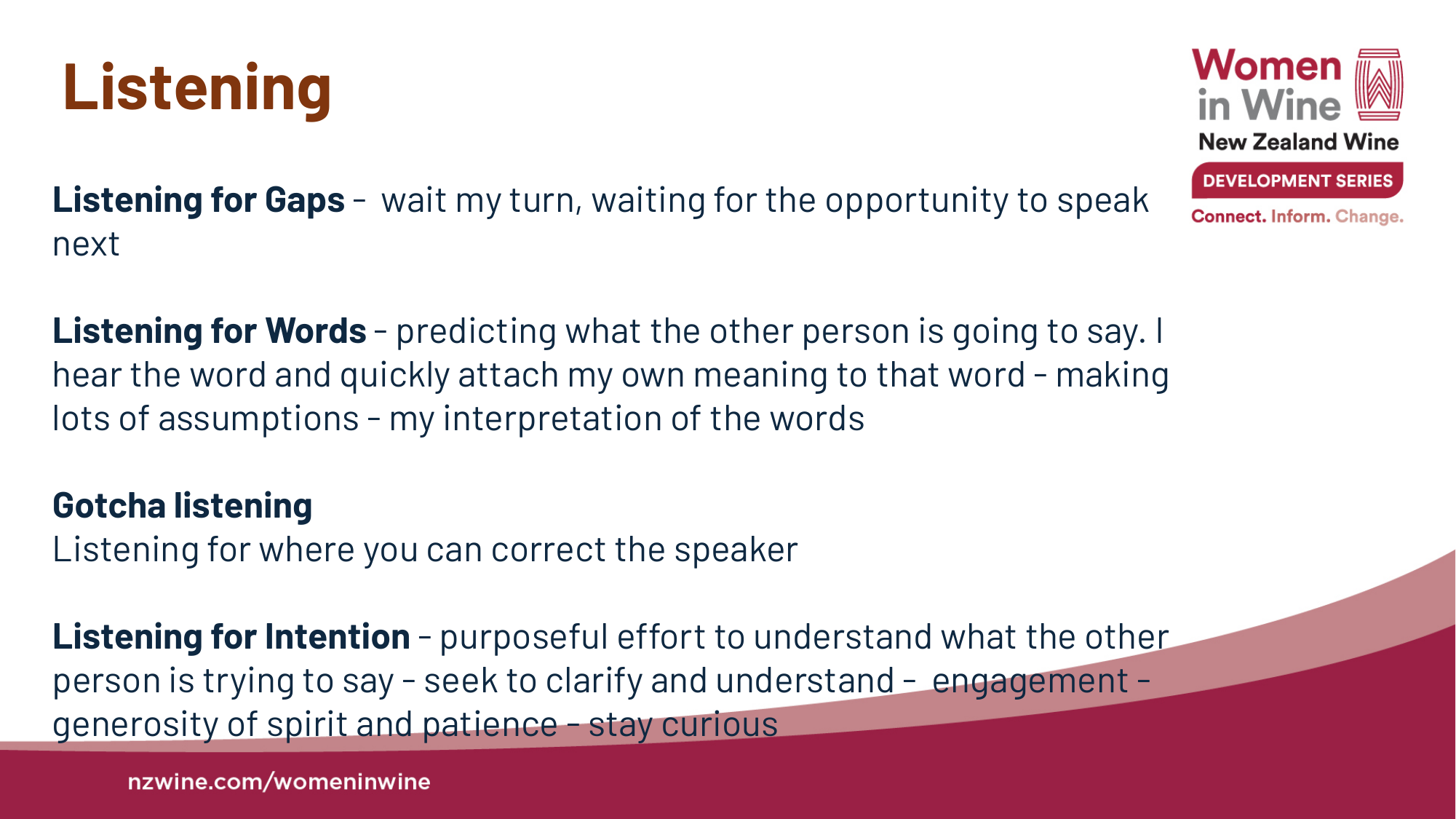

Listening
Listening for Gaps -  wait my turn, waiting for the opportunity to speak next

Listening for Words - predicting what the other person is going to say. I hear the word and quickly attach my own meaning to that word - making lots of assumptions - my interpretation of the words

Gotcha listening
Listening for where you can correct the speaker

Listening for Intention - purposeful effort to understand what the other person is trying to say - seek to clarify and understand -  engagement - generosity of spirit and patience - stay curious